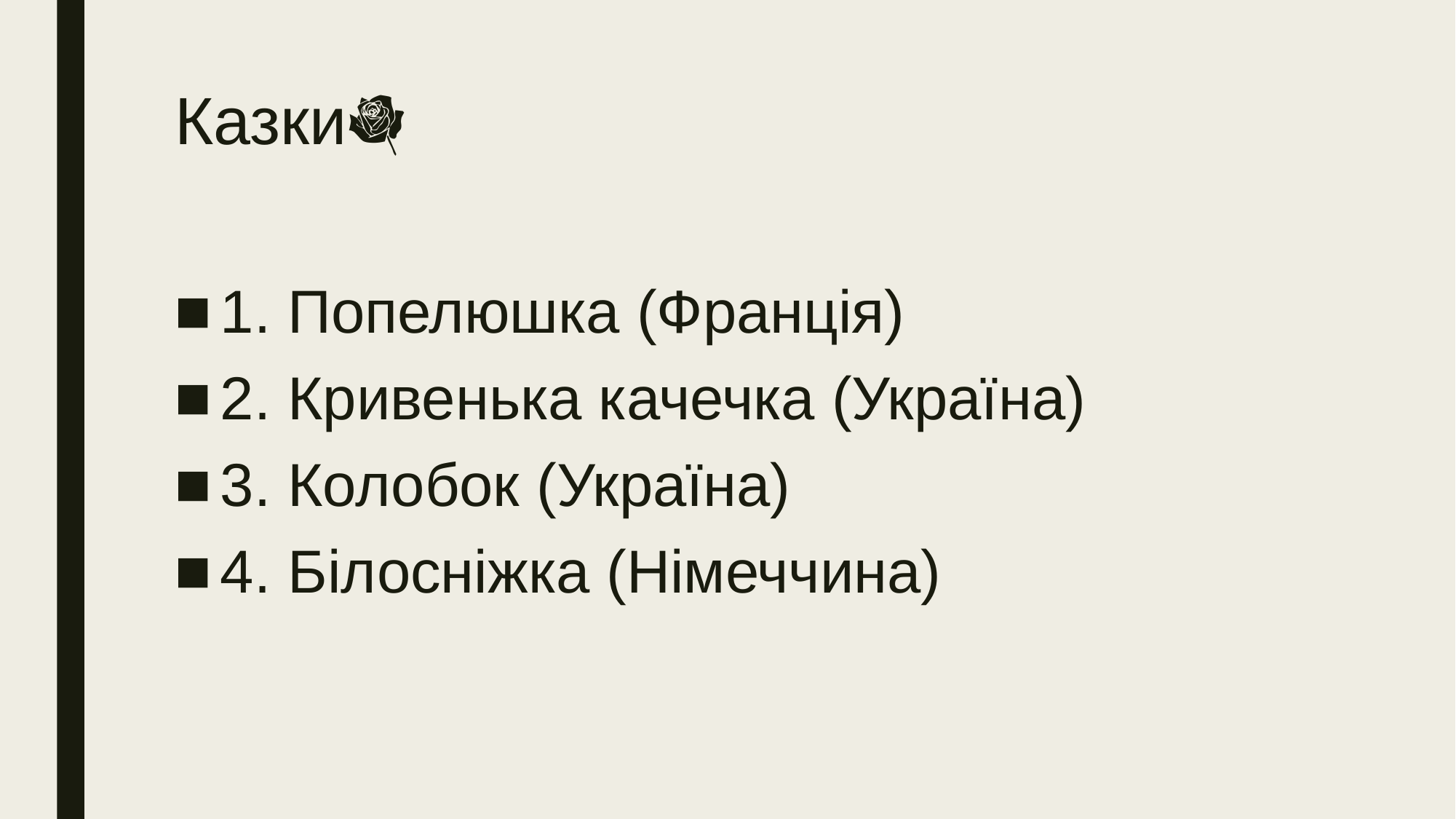

# Казки🌹
1. Попелюшка (Франція)
2. Кривенька качечка (Україна)
3. Колобок (Україна)
4. Білосніжка (Німеччина)